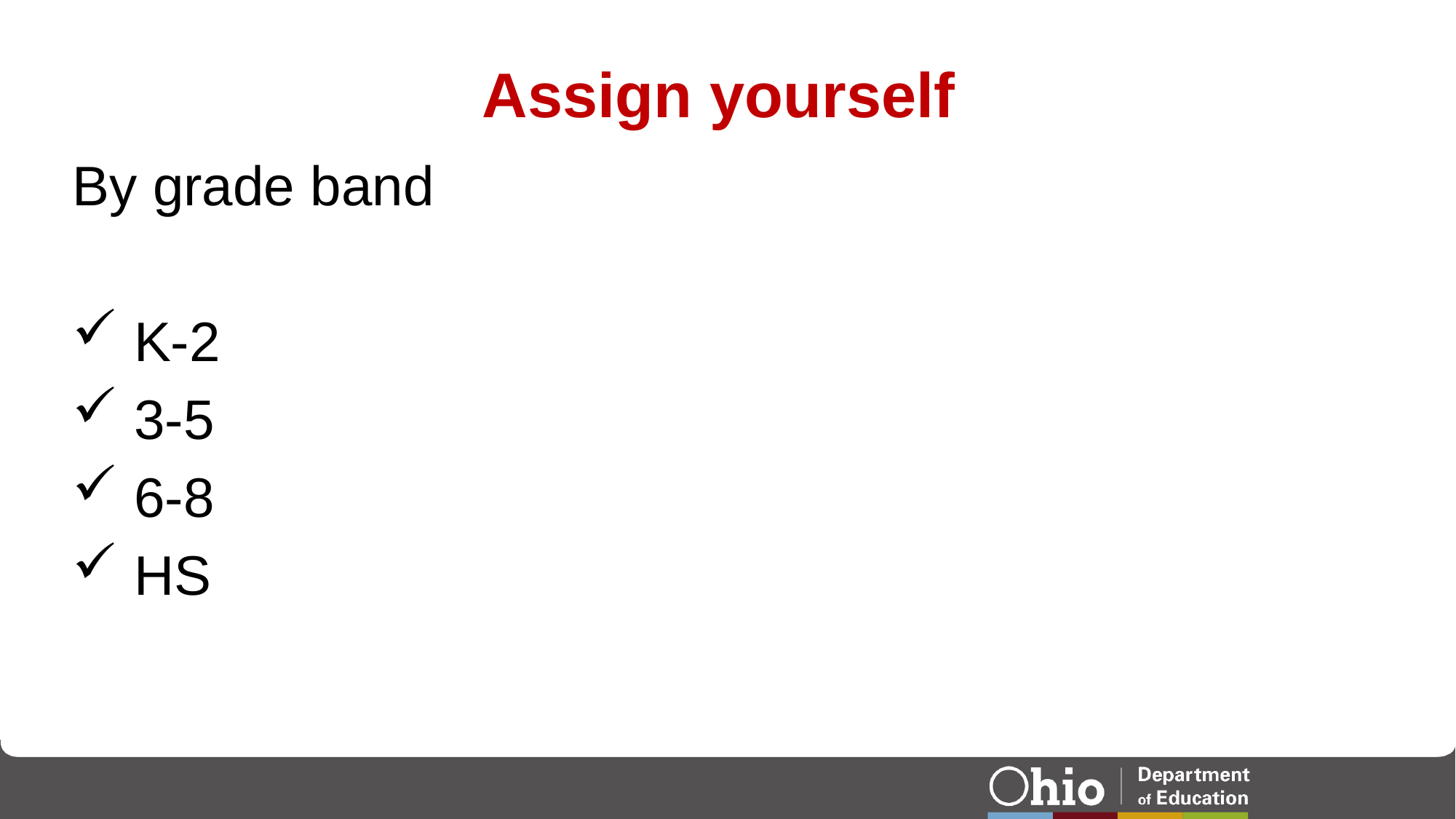

# Assign yourself
By grade band

 K-2
 3-5
 6-8
 HS